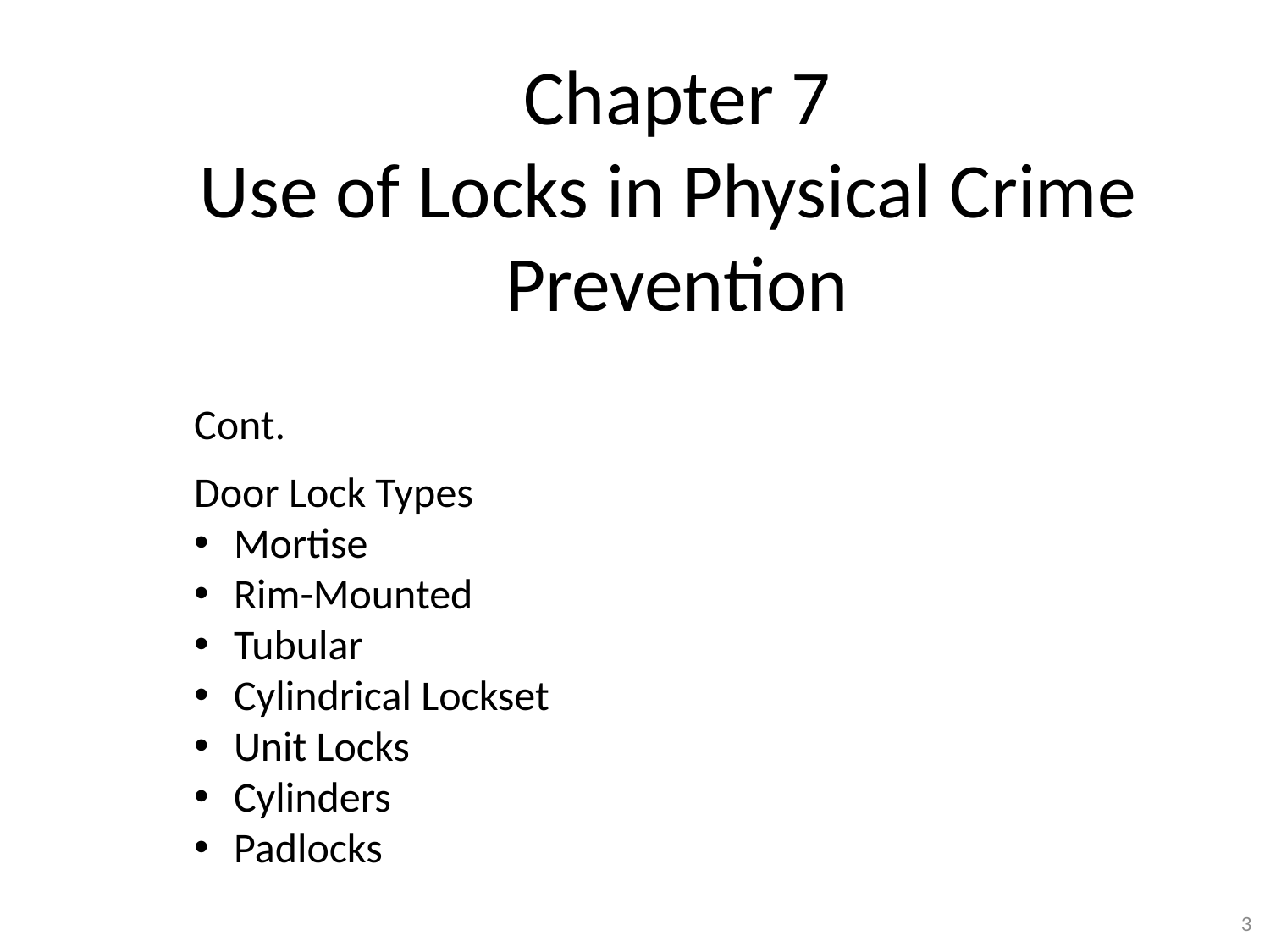

# Chapter 7 Use of Locks in Physical Crime Prevention
Cont.

Door Lock Types
Mortise
Rim-Mounted
Tubular
Cylindrical Lockset
Unit Locks
Cylinders
Padlocks